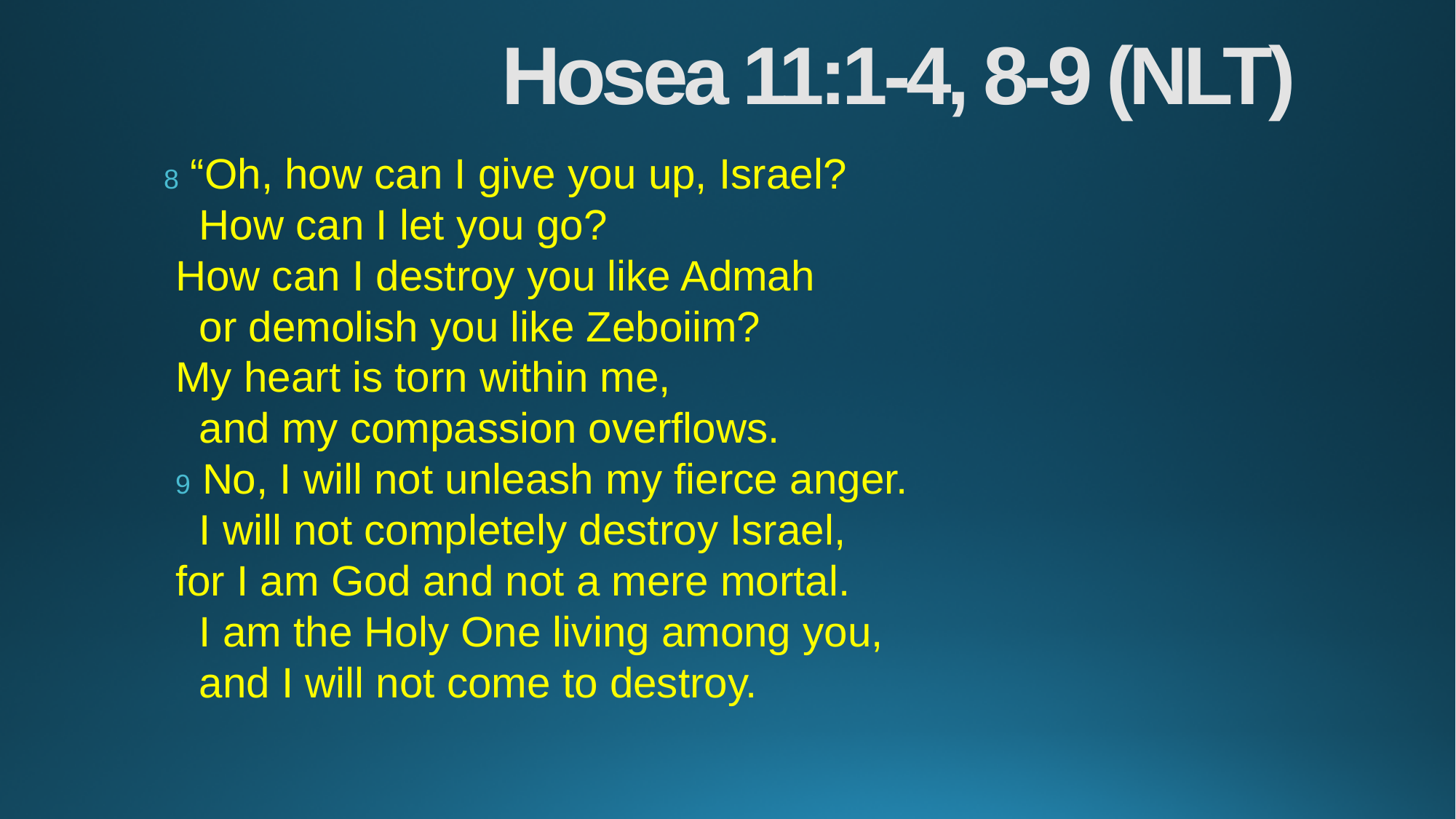

# Hosea 11:1-4, 8-9 (NLT)

   8 “Oh, how can I give you up, Israel?
      How can I let you go?
    How can I destroy you like Admah
      or demolish you like Zeboiim?
    My heart is torn within me,
      and my compassion overflows.
    9 No, I will not unleash my fierce anger.
      I will not completely destroy Israel,
    for I am God and not a mere mortal.
      I am the Holy One living among you,
      and I will not come to destroy.